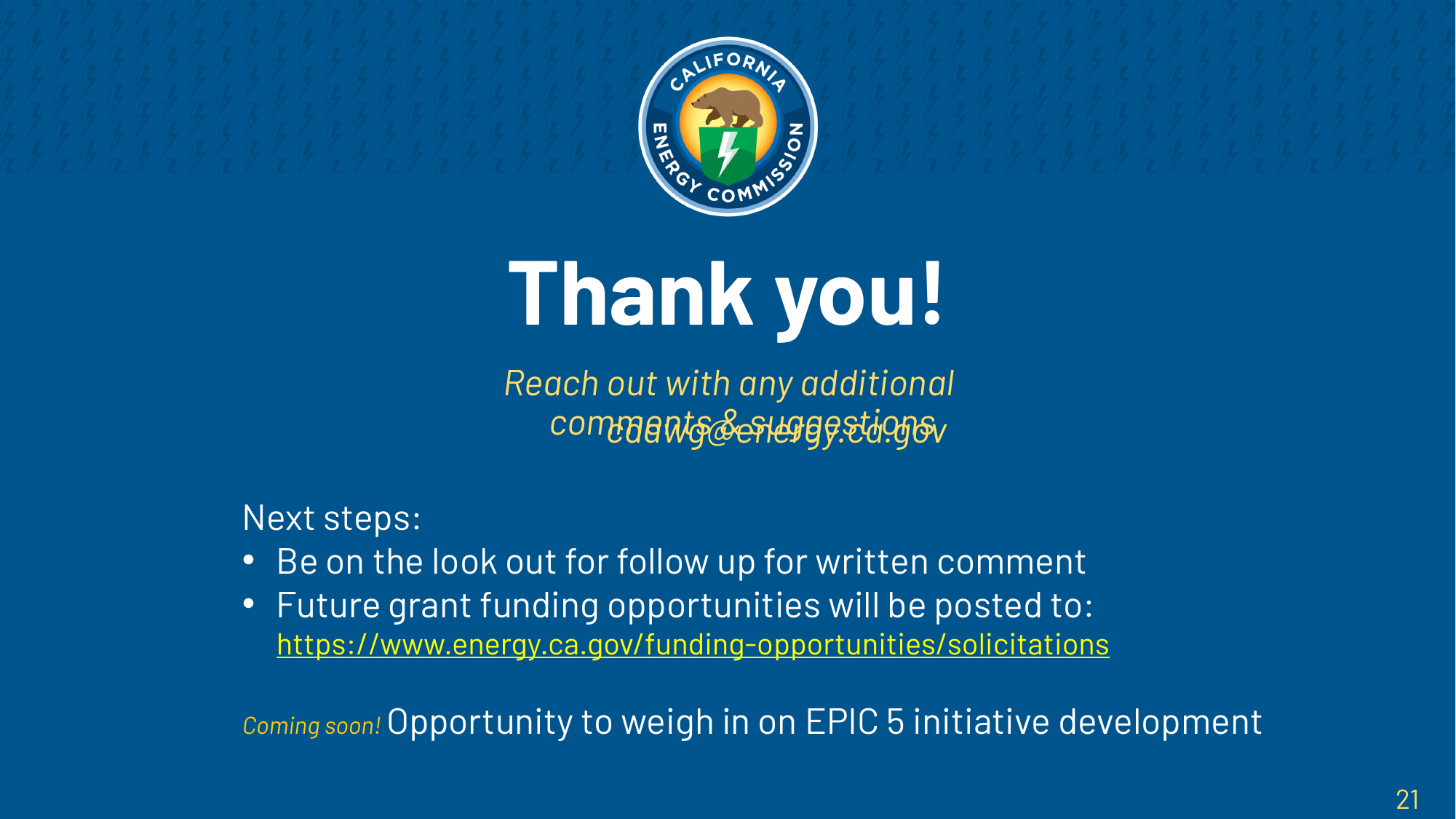

Thank you!
Reach out with any additional comments & suggestions

cdawg@energy.ca.gov

Next steps:
Be on the look out for follow up for written comment
Future grant funding opportunities will be posted to: https://www.energy.ca.gov/funding-opportunities/solicitations

Coming soon! Opportunity to weigh in on EPIC 5 initiative development
21